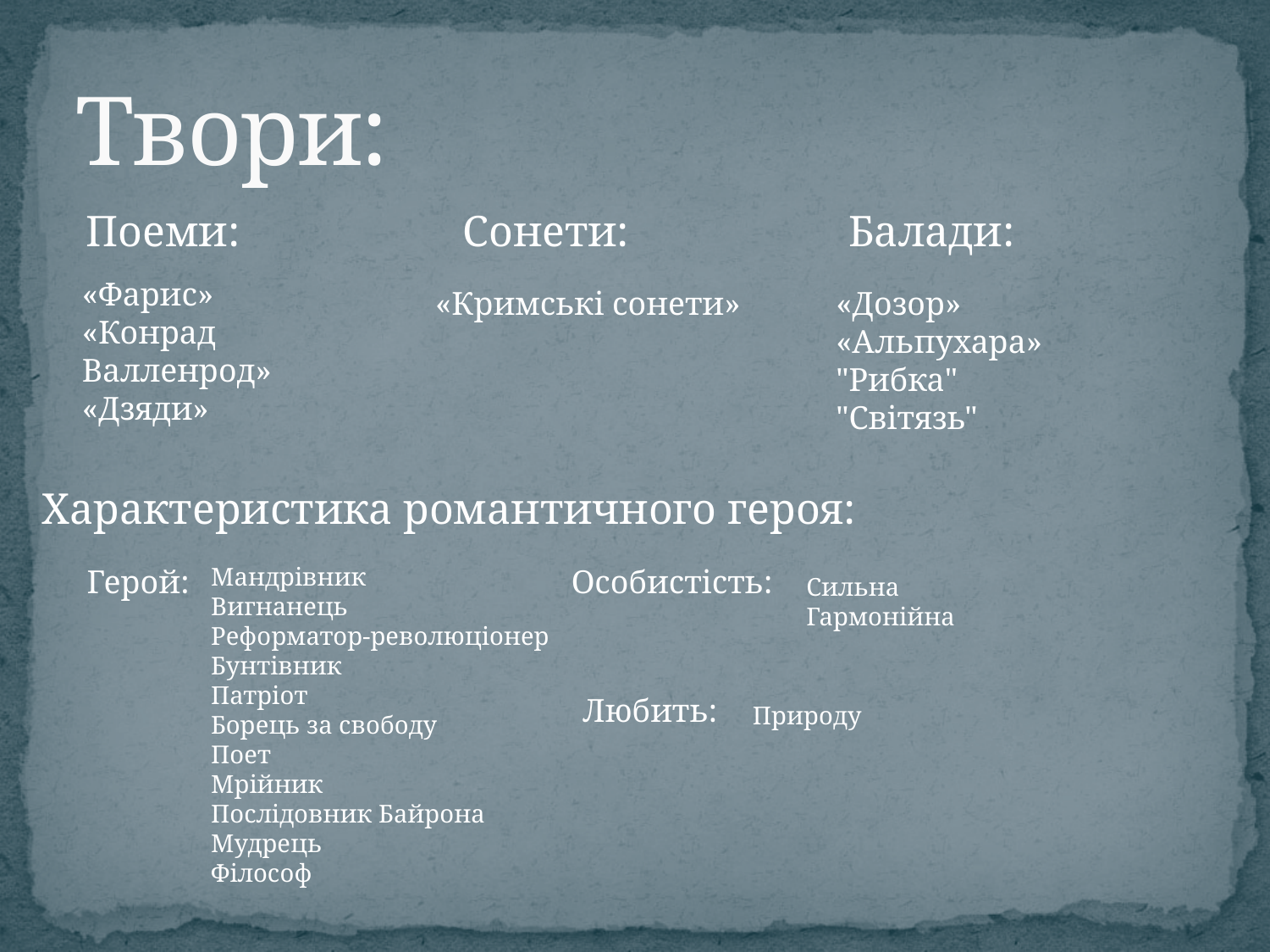

# Твори:
Поеми:
Сонети:
Балади:
«Фарис»
«Конрад Валленрод»
«Дзяди»
«Кримські сонети»
«Дозор»
«Альпухара»
"Рибка"
"Світязь"
Характеристика романтичного героя:
Герой:
Мандрівник
Вигнанець
Реформатор-революціонер
Бунтівник
Патріот
Борець за свободу
Поет
Мрійник
Послідовник Байрона
Мудрець
Філософ
Особистість:
Сильна
Гармонійна
Любить:
Природу